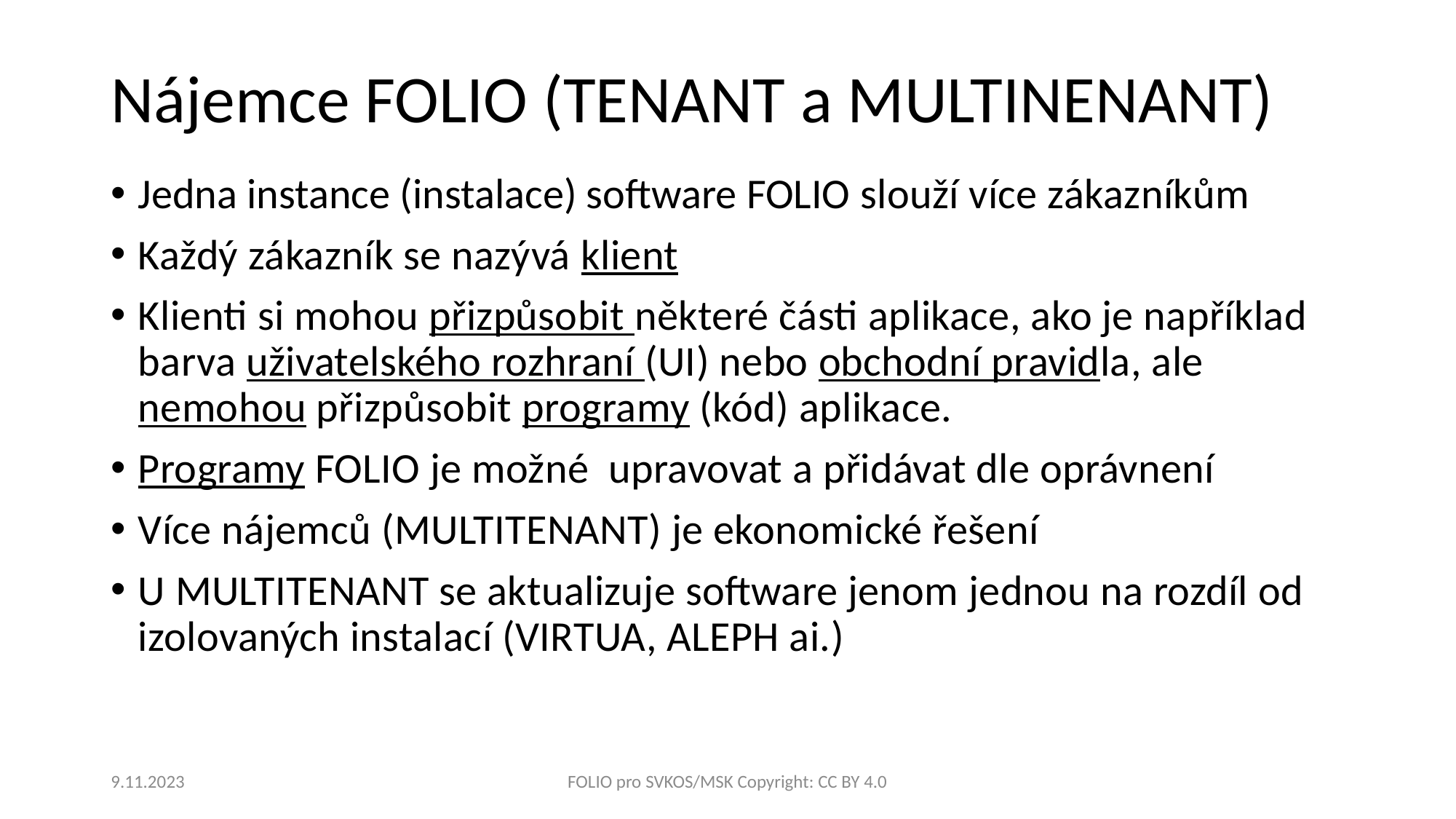

# Nájemce FOLIO (TENANT a MULTINENANT)
Jedna instance (instalace) software FOLIO slouží více zákazníkům
Každý zákazník se nazývá klient
Klienti si mohou přizpůsobit některé části aplikace, ako je například barva uživatelského rozhraní (UI) nebo obchodní pravidla, ale nemohou přizpůsobit programy (kód) aplikace.
Programy FOLIO je možné  upravovat a přidávat dle oprávnení
Více nájemců (MULTITENANT) je ekonomické řešení
U MULTITENANT se aktualizuje software jenom jednou na rozdíl od izolovaných instalací (VIRTUA, ALEPH ai.)
9.11.2023
FOLIO pro SVKOS/MSK Copyright: CC BY 4.0